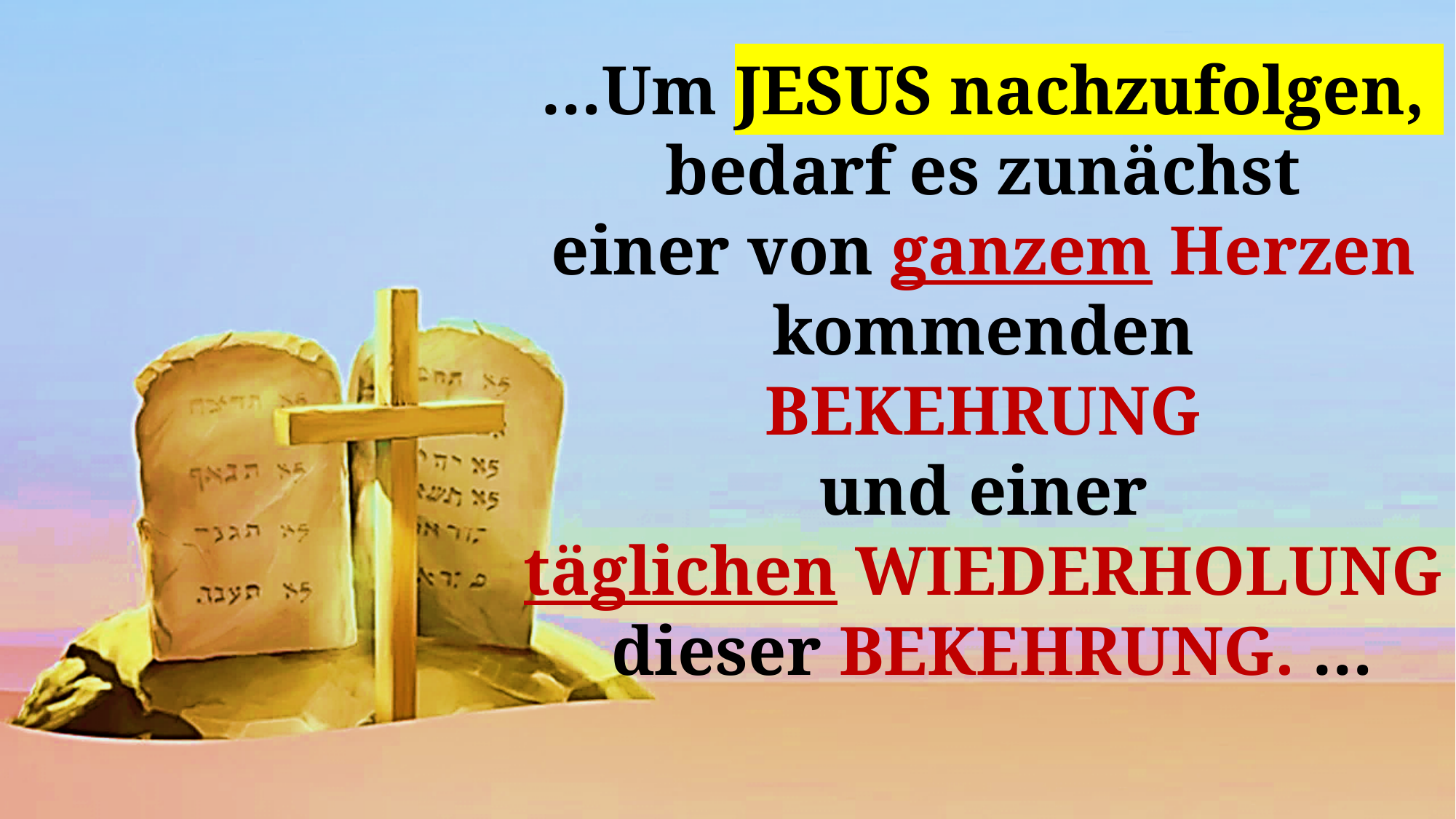

…Um JESUS nachzufolgen,
bedarf es zunächst
einer von ganzem Herzen
kommenden
BEKEHRUNG
und einer
täglichen WIEDERHOLUNG
dieser BEKEHRUNG. …